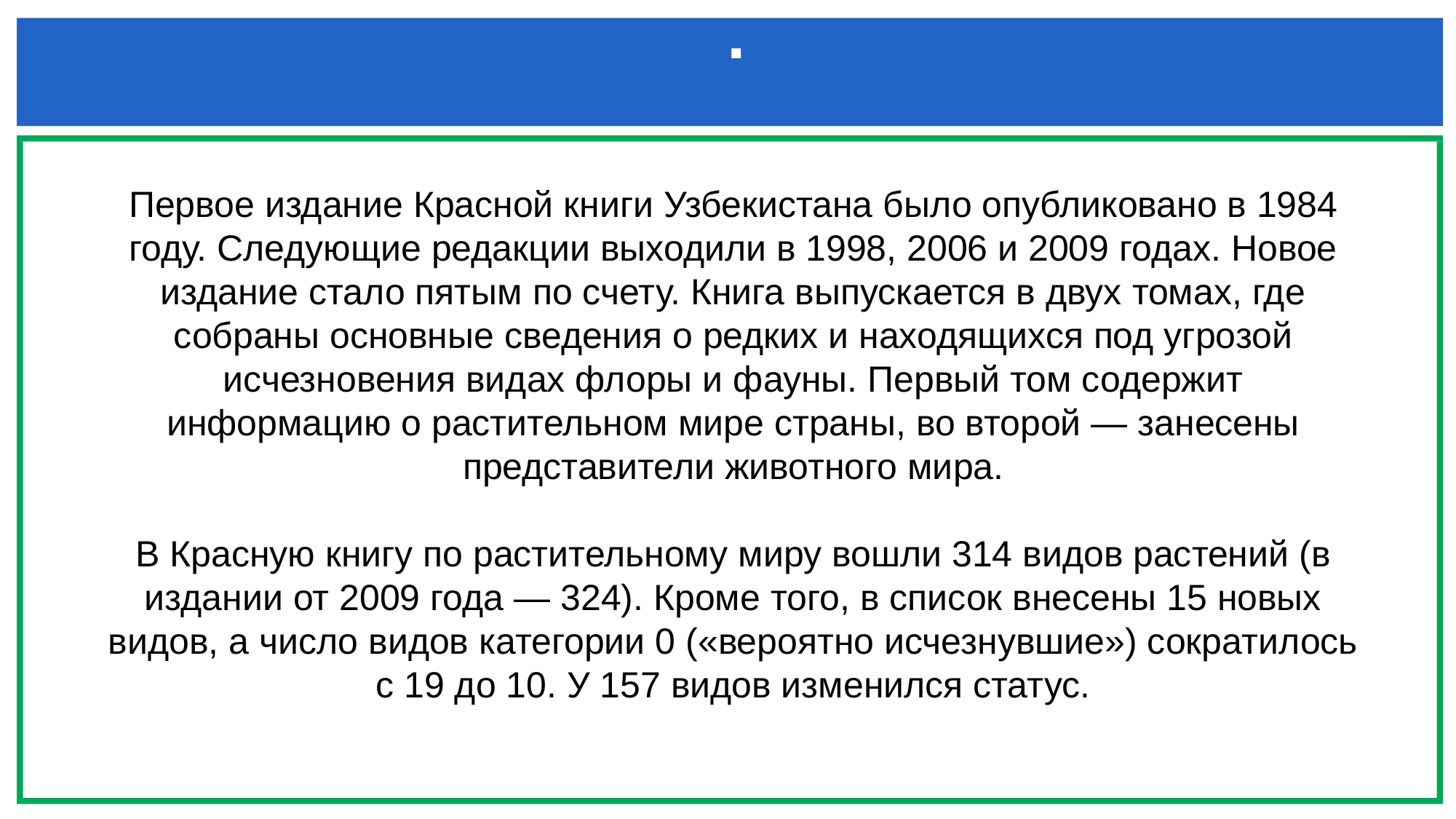

# .

Первое издание Красной книги Узбекистана было опубликовано в 1984 году. Следующие редакции выходили в 1998, 2006 и 2009 годах. Новое издание стало пятым по счету. Книга выпускается в двух томах, где собраны основные сведения о редких и находящихся под угрозой исчезновения видах флоры и фауны. Первый том содержит информацию о растительном мире страны, во второй — занесены представители животного мира.

В Красную книгу по растительному миру вошли 314 видов растений (в издании от 2009 года — 324). Кроме того, в список внесены 15 новых видов, а число видов категории 0 («вероятно исчезнувшие») сократилось с 19 до 10. У 157 видов изменился статус.